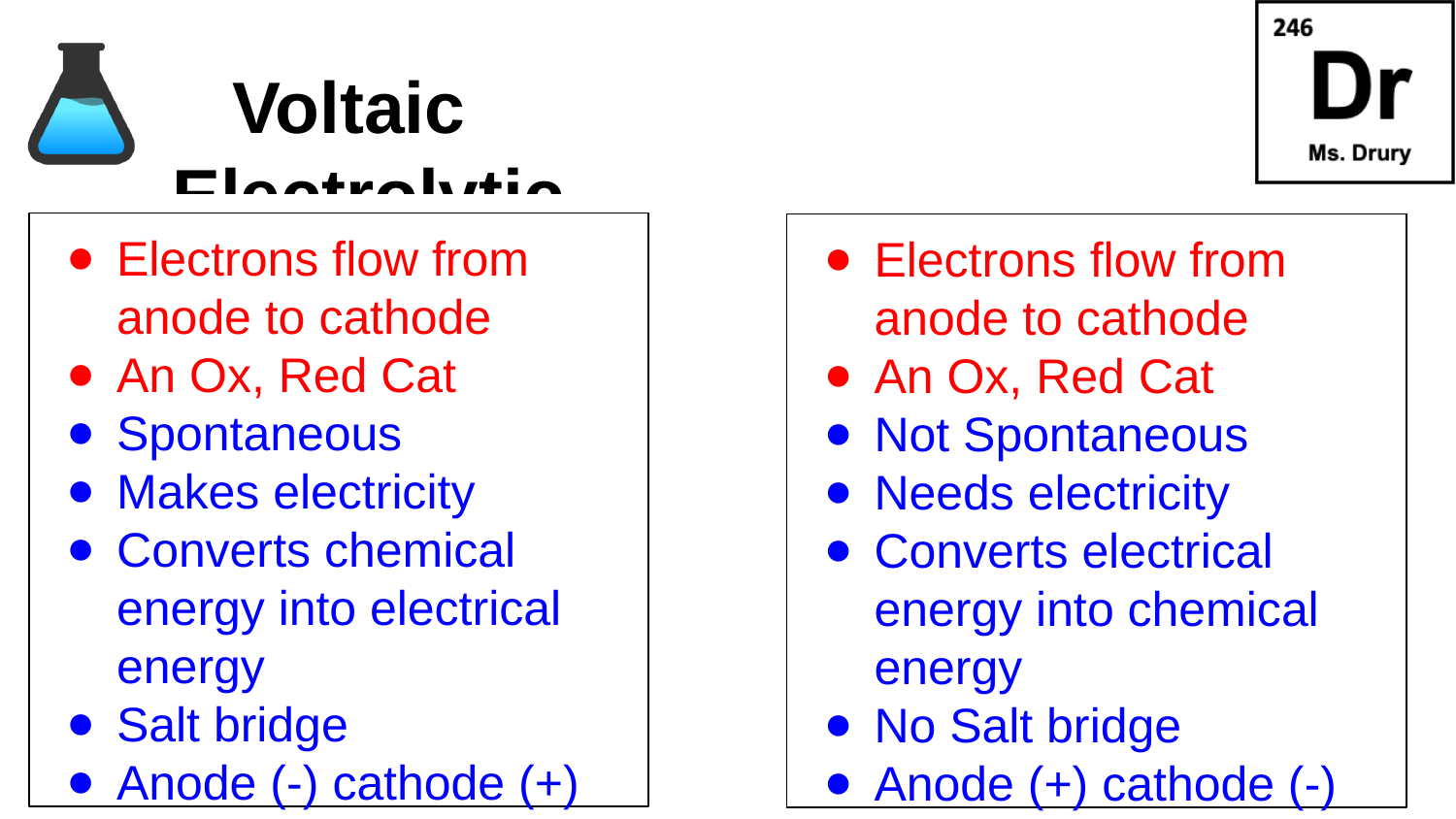

# Voltaic 		       Electrolytic

Electrons flow from anode to cathode
An Ox, Red Cat
Spontaneous
Makes electricity
Converts chemical energy into electrical energy
Salt bridge
Anode (-) cathode (+)

Electrons flow from anode to cathode
An Ox, Red Cat
Not Spontaneous
Needs electricity
Converts electrical energy into chemical energy
No Salt bridge
Anode (+) cathode (-)